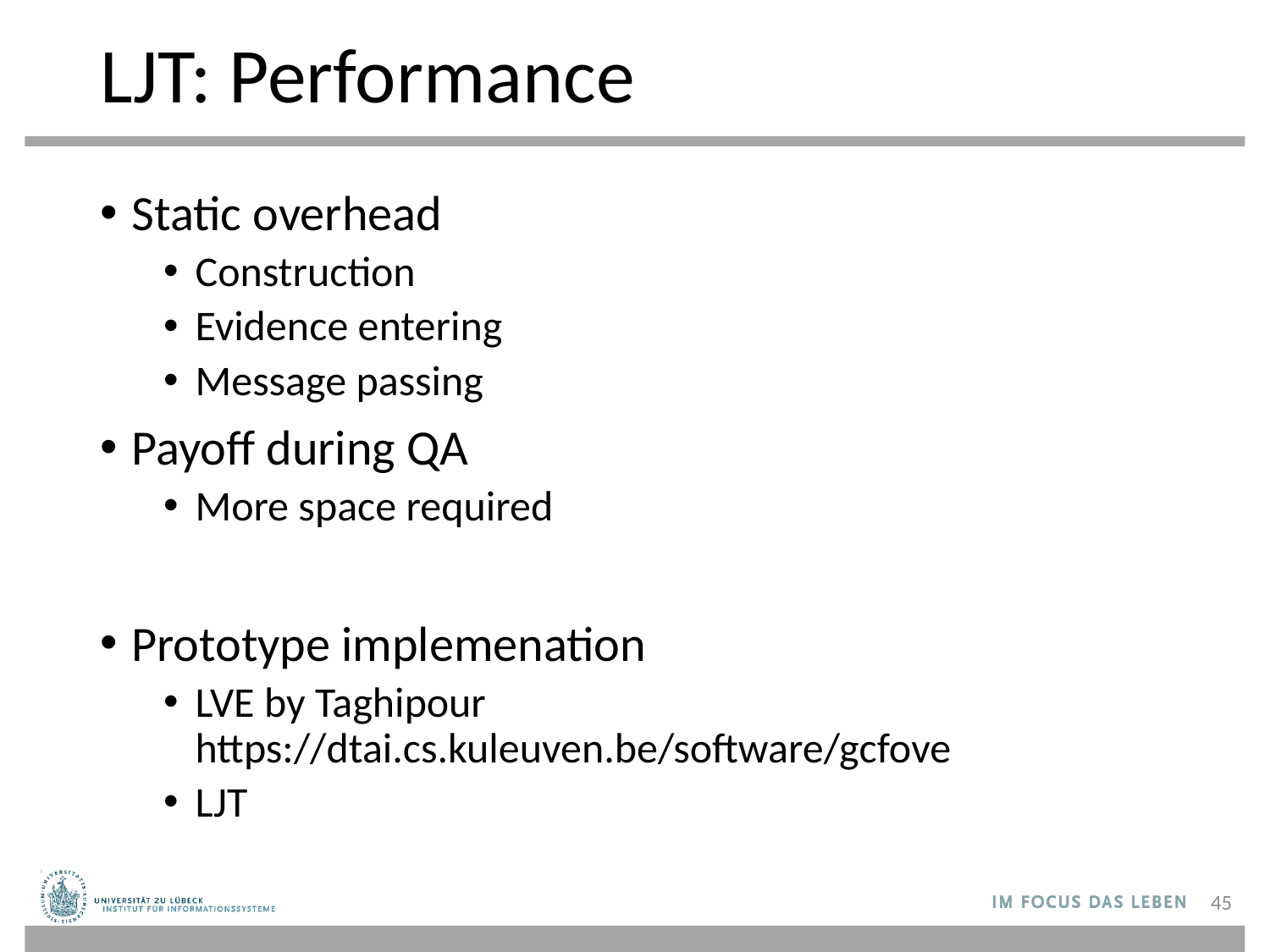

# LJT: Performance
Static overhead
Construction
Evidence entering
Message passing
Payoff during QA
More space required

Prototype implemenation
LVE by Taghipour https://dtai.cs.kuleuven.be/software/gcfove
LJT
45